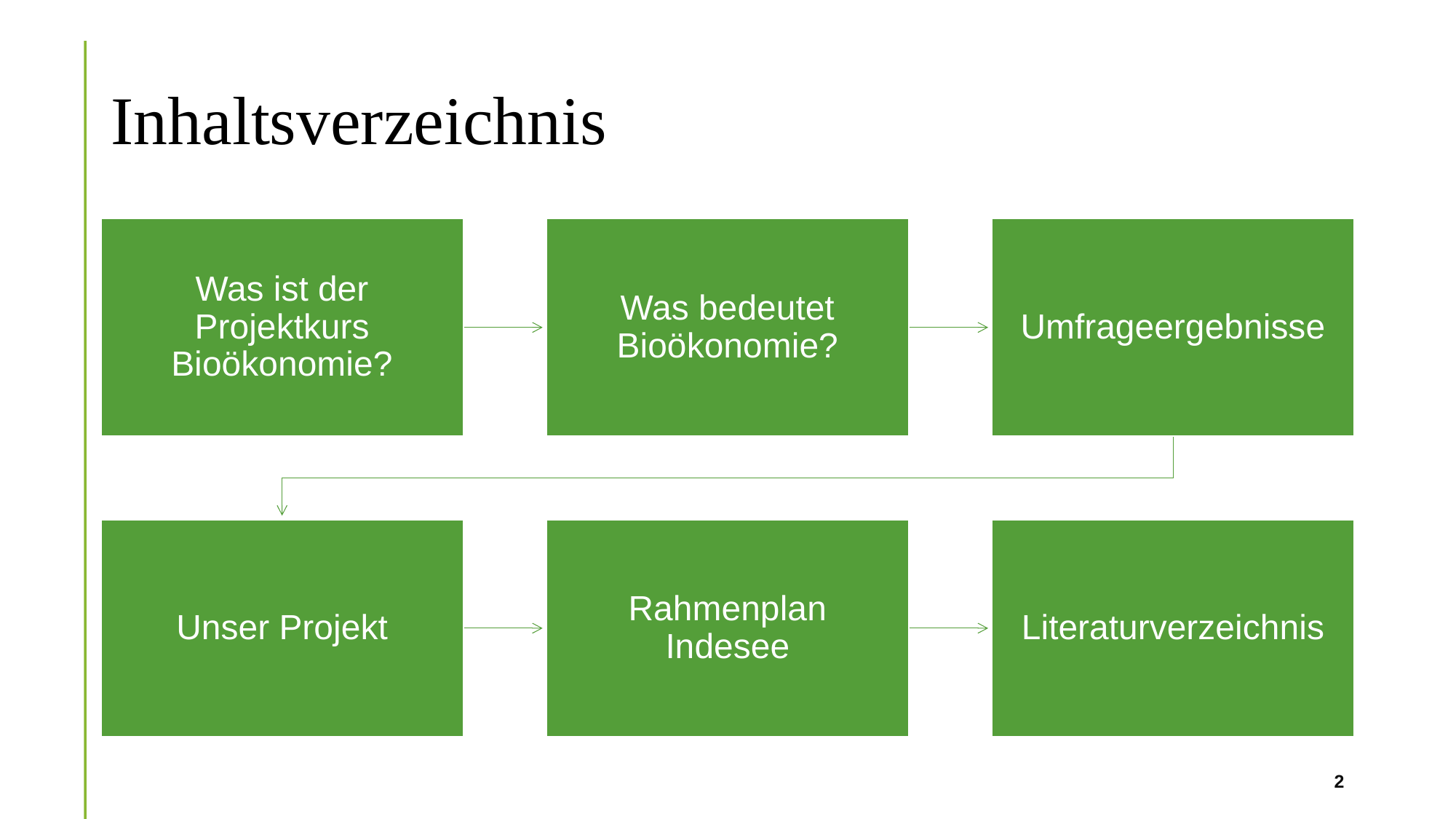

# Inhaltsverzeichnis

Was ist der Projektkurs Bioökonomie?

Was bedeutet Bioökonomie?

Umfrageergebnisse

Unser Projekt

Rahmenplan Indesee
Literaturverzeichnis
2